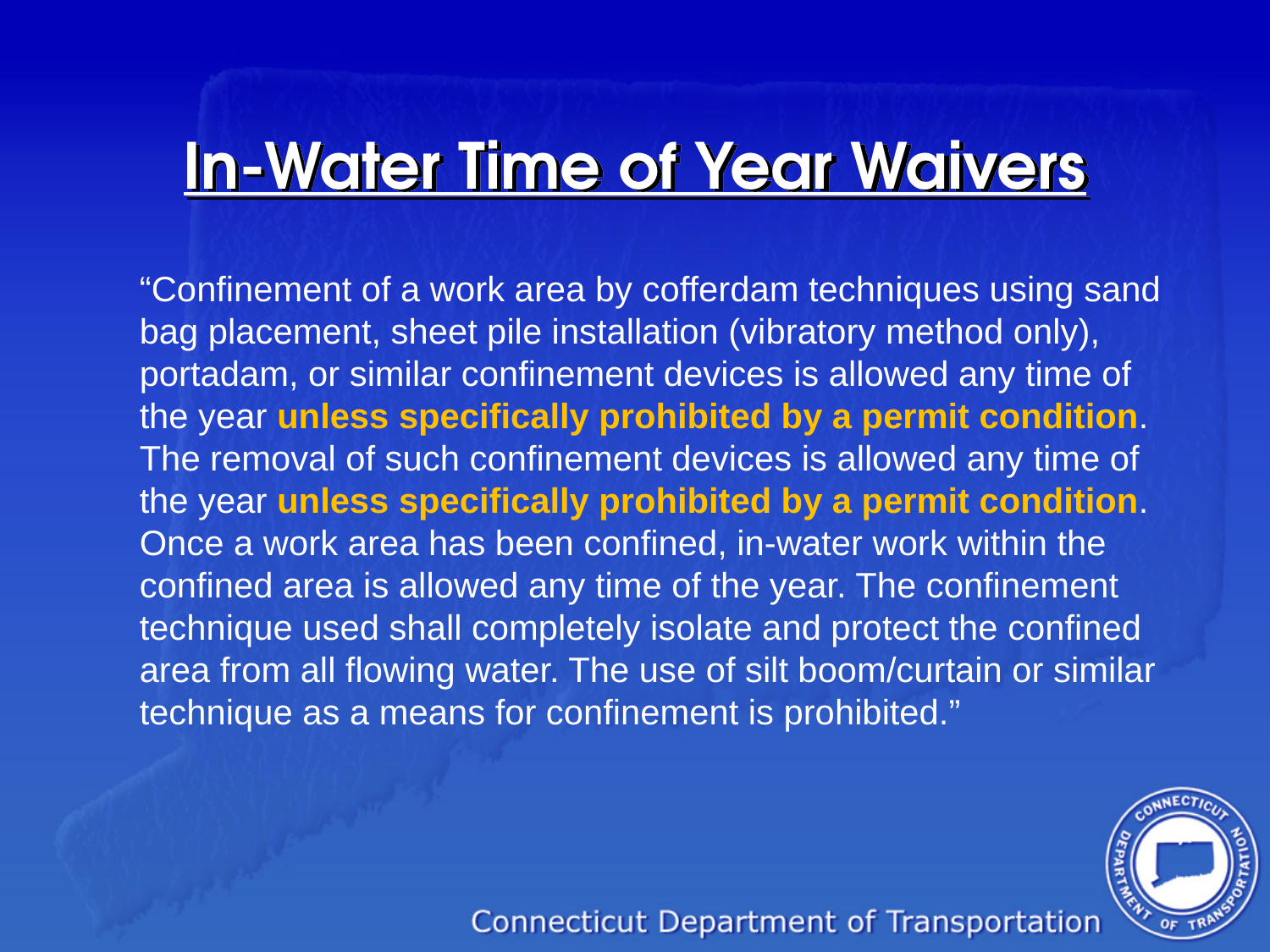

# In-Water Time of Year Waivers
“Confinement of a work area by cofferdam techniques using sand bag placement, sheet pile installation (vibratory method only), portadam, or similar confinement devices is allowed any time of the year unless specifically prohibited by a permit condition. The removal of such confinement devices is allowed any time of the year unless specifically prohibited by a permit condition. Once a work area has been confined, in-water work within the confined area is allowed any time of the year. The confinement technique used shall completely isolate and protect the confined area from all flowing water. The use of silt boom/curtain or similar technique as a means for confinement is prohibited.”